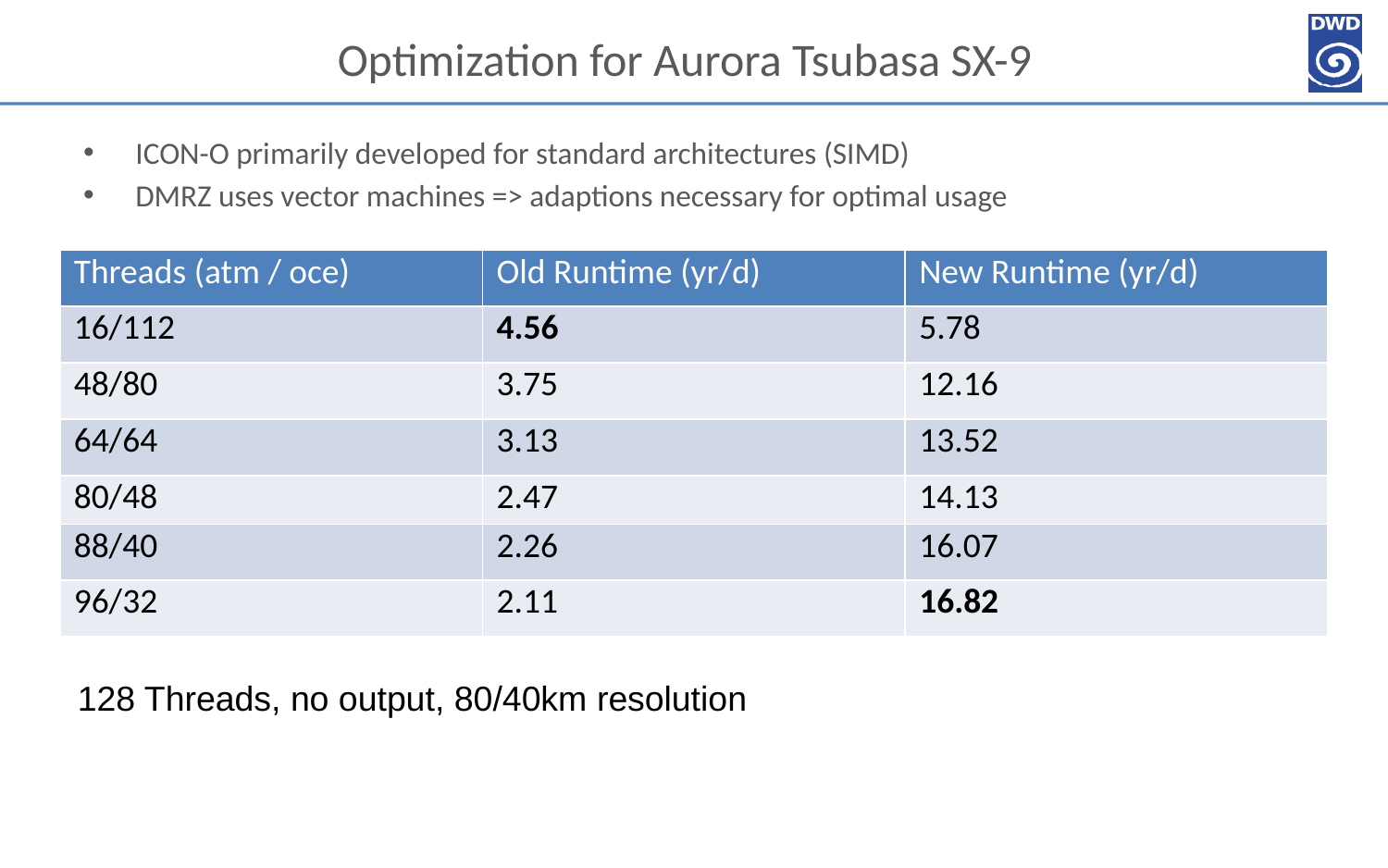

# Optimization for Aurora Tsubasa SX-9
ICON-O primarily developed for standard architectures (SIMD)
DMRZ uses vector machines => adaptions necessary for optimal usage
| Threads (atm / oce) | Old Runtime (yr/d) | New Runtime (yr/d) |
| --- | --- | --- |
| 16/112 | 4.56 | 5.78 |
| 48/80 | 3.75 | 12.16 |
| 64/64 | 3.13 | 13.52 |
| 80/48 | 2.47 | 14.13 |
| 88/40 | 2.26 | 16.07 |
| 96/32 | 2.11 | 16.82 |
128 Threads, no output, 80/40km resolution